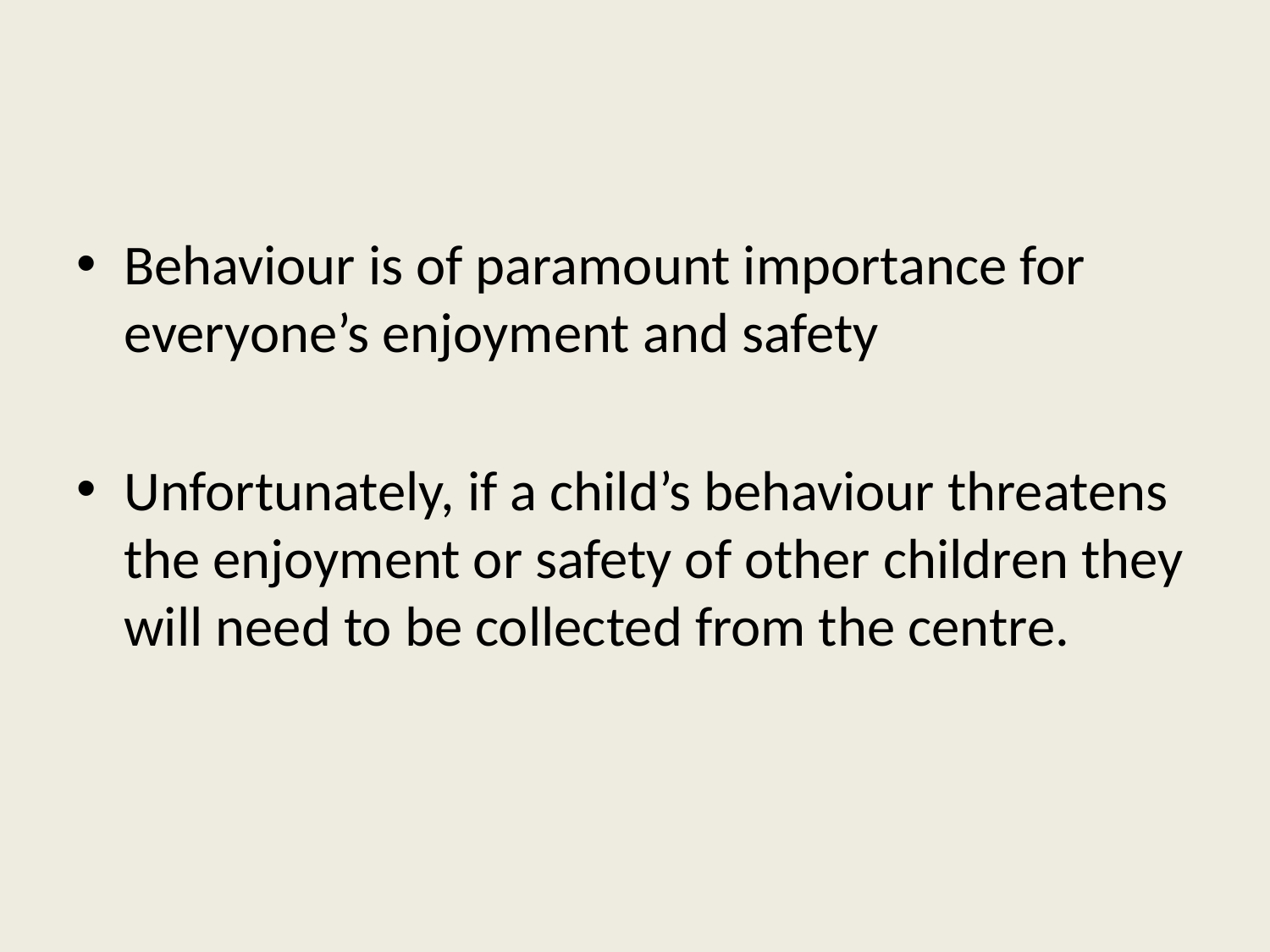

#
Behaviour is of paramount importance for everyone’s enjoyment and safety

Unfortunately, if a child’s behaviour threatens the enjoyment or safety of other children they will need to be collected from the centre.